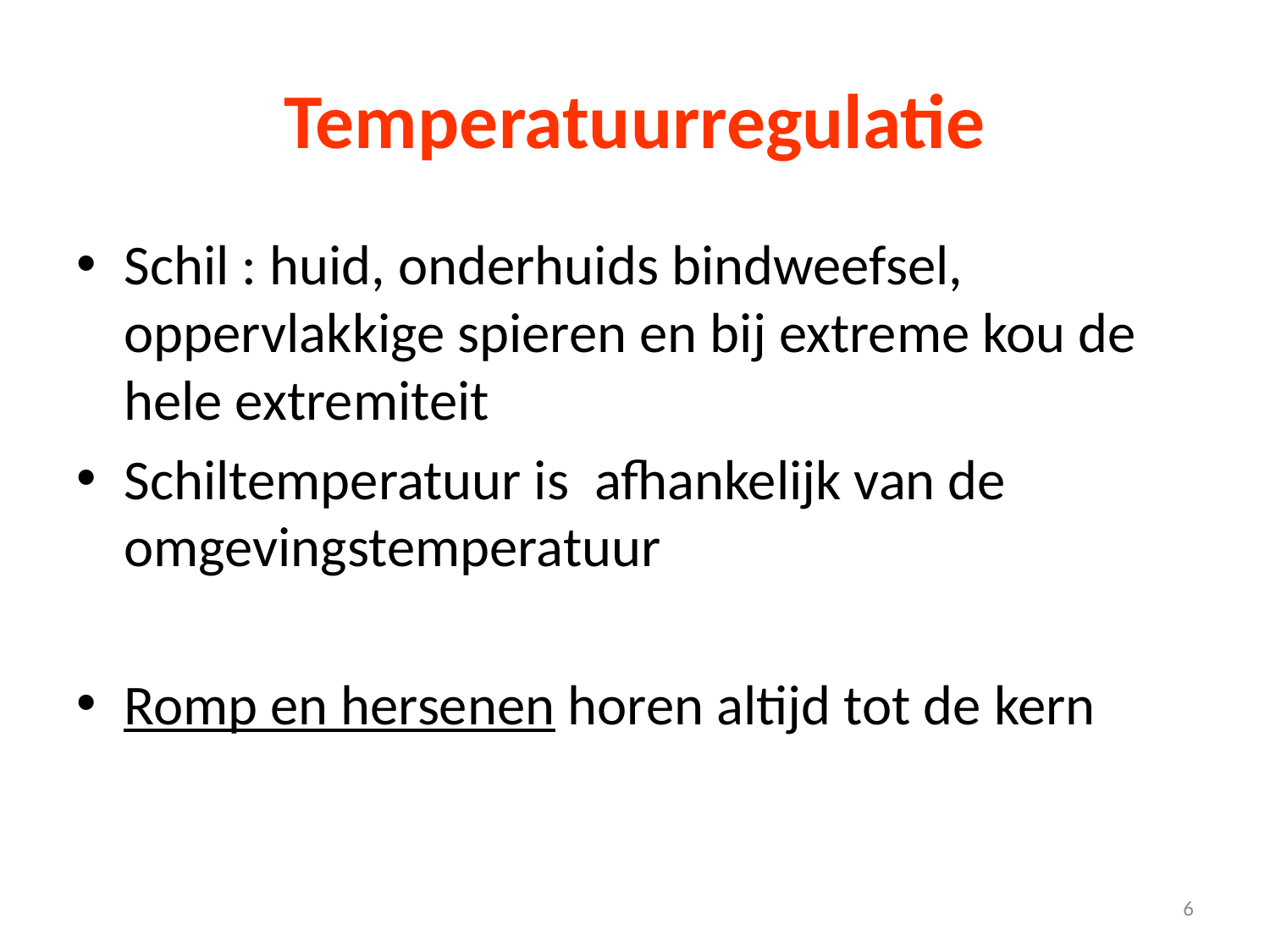

Temperatuurregulatie
Schil : huid, onderhuids bindweefsel, oppervlakkige spieren en bij extreme kou de hele extremiteit
Schiltemperatuur is  afhankelijk van de omgevingstemperatuur

Romp en hersenen horen altijd tot de kern

6